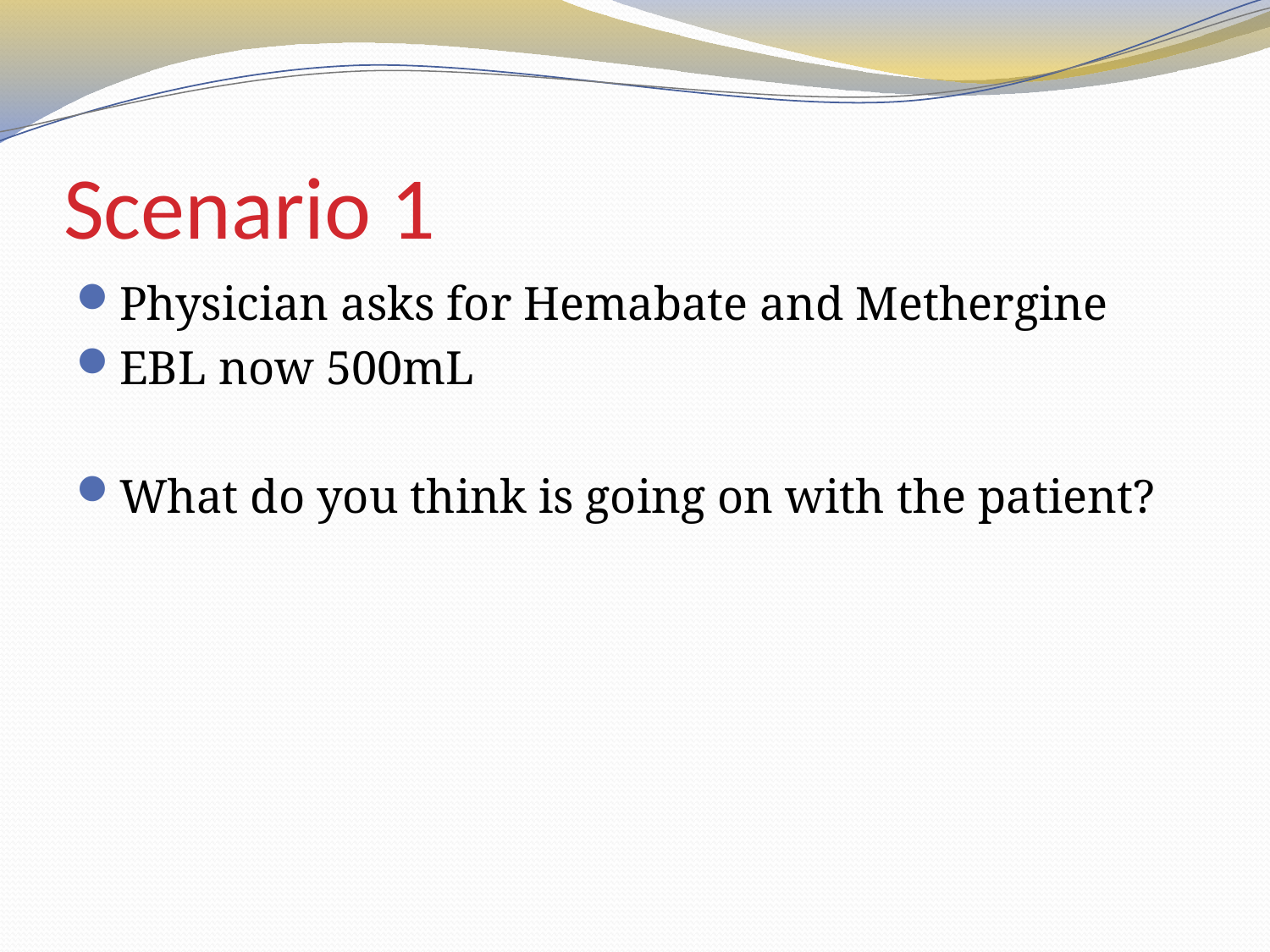

# Scenario 1
Physician asks for Hemabate and Methergine
EBL now 500mL

What do you think is going on with the patient?